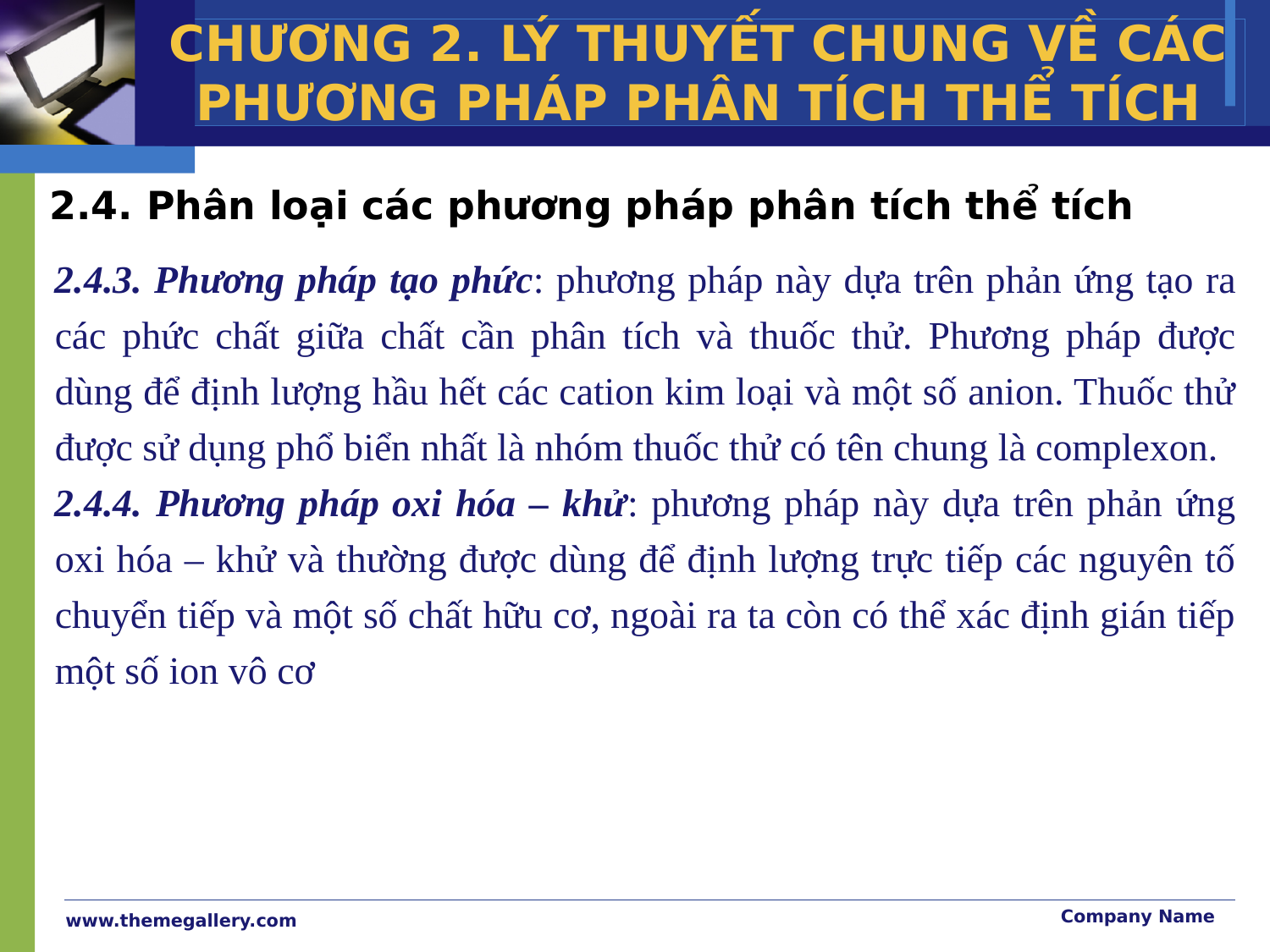

CHƯƠNG 2. LÝ THUYẾT CHUNG VỀ CÁC PHƯƠNG PHÁP PHÂN TÍCH THỂ TÍCH
# 2.4. Phân loại các phương pháp phân tích thể tích
2.4.3. Phương pháp tạo phức: phương pháp này dựa trên phản ứng tạo ra các phức chất giữa chất cần phân tích và thuốc thử. Phương pháp được dùng để định lượng hầu hết các cation kim loại và một số anion. Thuốc thử được sử dụng phổ biển nhất là nhóm thuốc thử có tên chung là complexon.
2.4.4. Phương pháp oxi hóa – khử: phương pháp này dựa trên phản ứng oxi hóa – khử và thường được dùng để định lượng trực tiếp các nguyên tố chuyển tiếp và một số chất hữu cơ, ngoài ra ta còn có thể xác định gián tiếp một số ion vô cơ
Company Name
www.themegallery.com